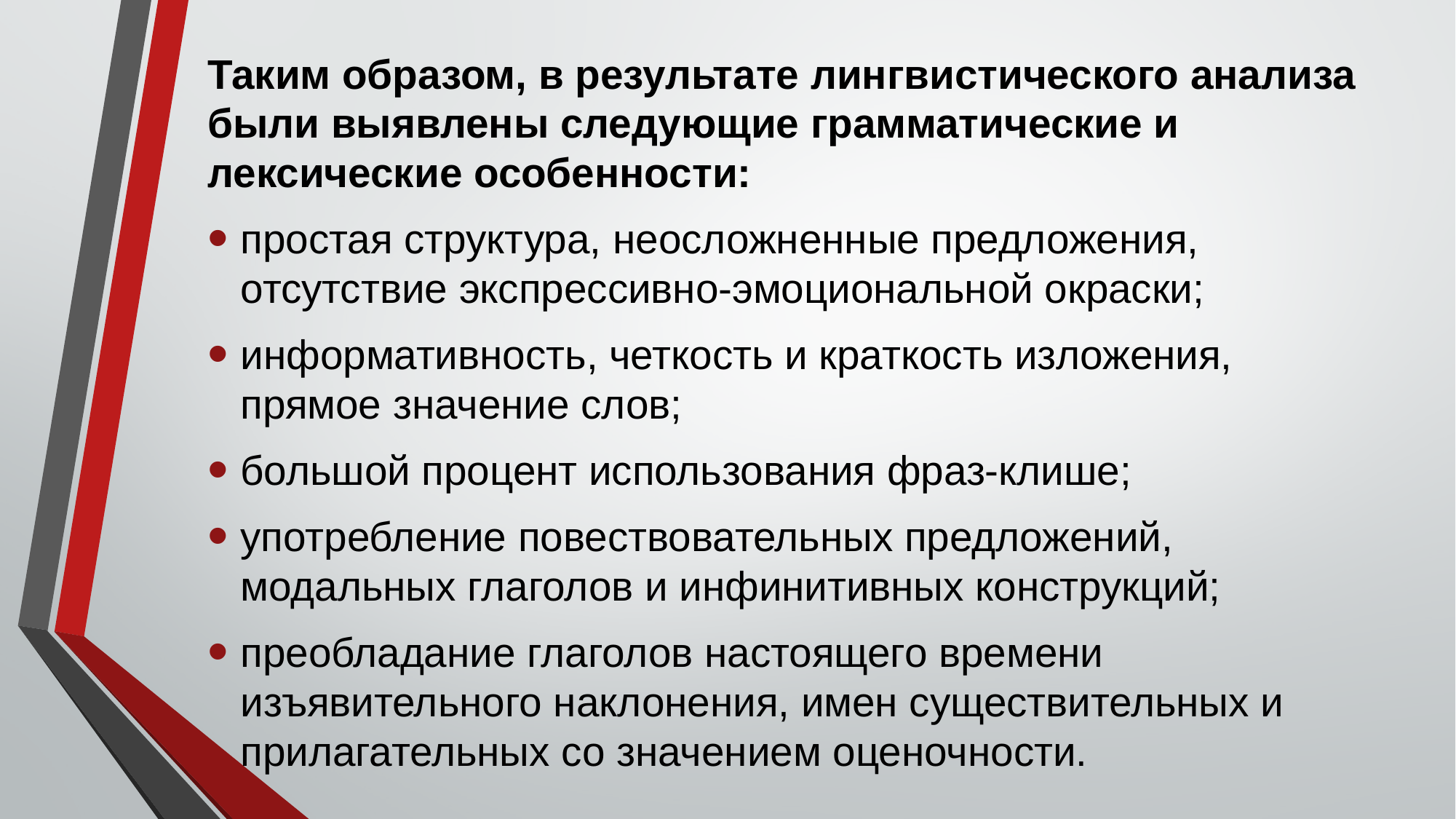

Таким образом, в результате лингвистического анализа были выявлены следующие грамматические и лексические особенности:
простая структура, неосложненные предложения, отсутствие экспрессивно-эмоциональной окраски;
информативность, четкость и краткость изложения, прямое значение слов;
большой процент использования фраз-клише;
употребление повествовательных предложений, модальных глаголов и инфинитивных конструкций;
преобладание глаголов настоящего времени изъявительного наклонения, имен существительных и прилагательных со значением оценочности.